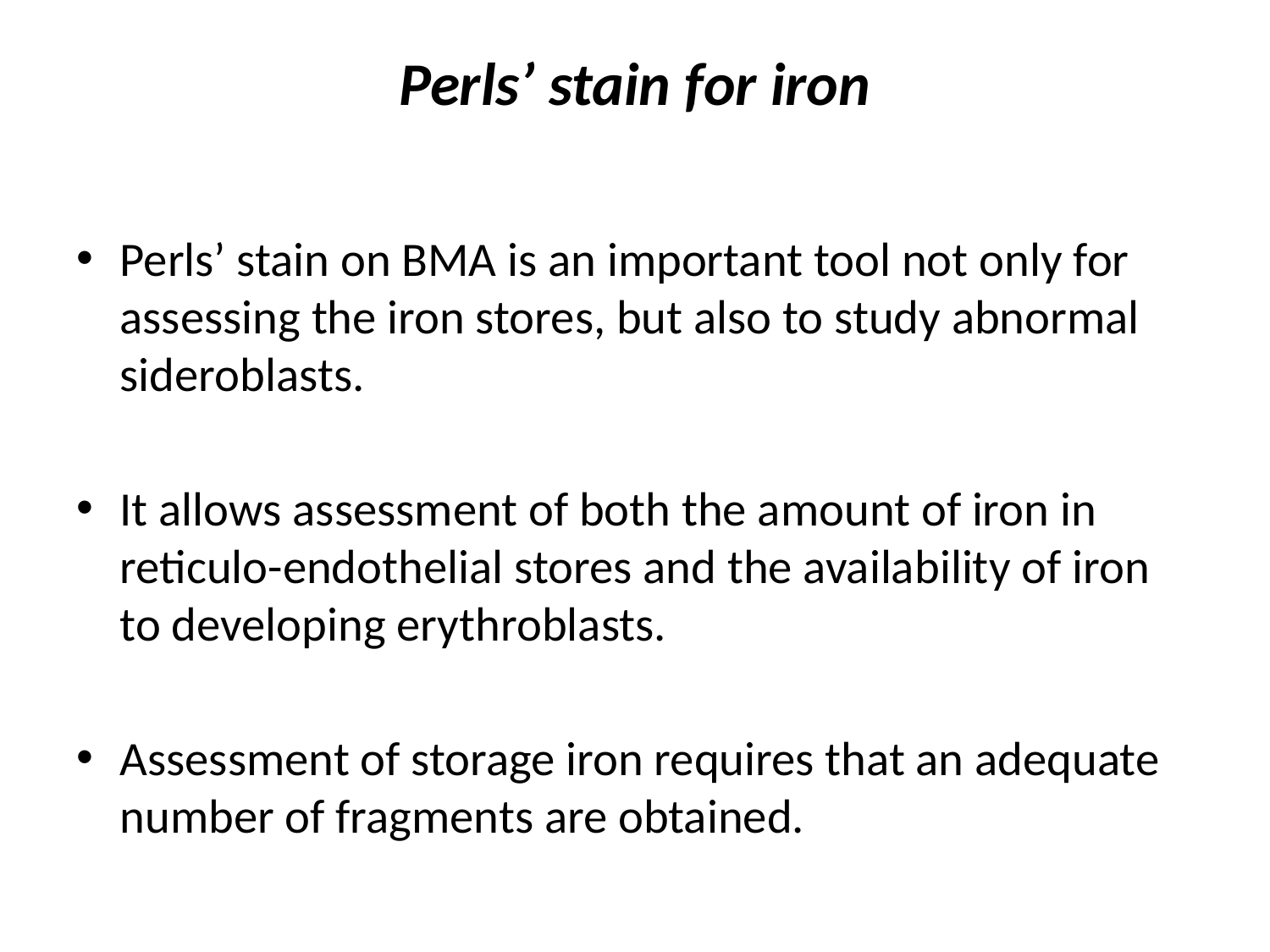

# Perls’ stain for iron
Perls’ stain on BMA is an important tool not only for assessing the iron stores, but also to study abnormal sideroblasts.

It allows assessment of both the amount of iron in reticulo-endothelial stores and the availability of iron to developing erythroblasts.

Assessment of storage iron requires that an adequate number of fragments are obtained.